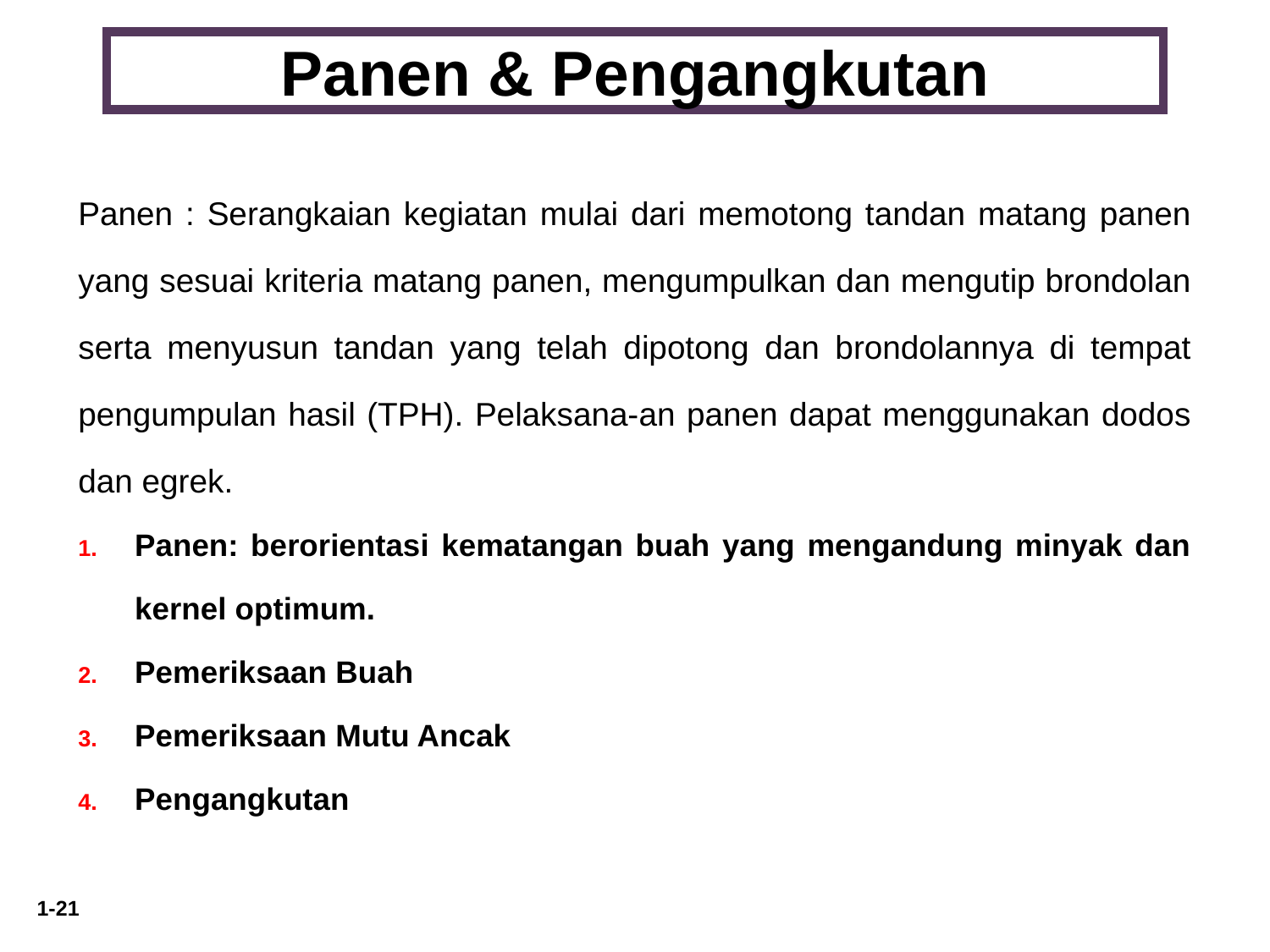

# Panen & Pengangkutan
Panen : Serangkaian kegiatan mulai dari memotong tandan matang panen yang sesuai kriteria matang panen, mengumpulkan dan mengutip brondolan serta menyusun tandan yang telah dipotong dan brondolannya di tempat pengumpulan hasil (TPH). Pelaksana-an panen dapat menggunakan dodos dan egrek.
Panen: berorientasi kematangan buah yang mengandung minyak dan kernel optimum.
Pemeriksaan Buah
Pemeriksaan Mutu Ancak
Pengangkutan